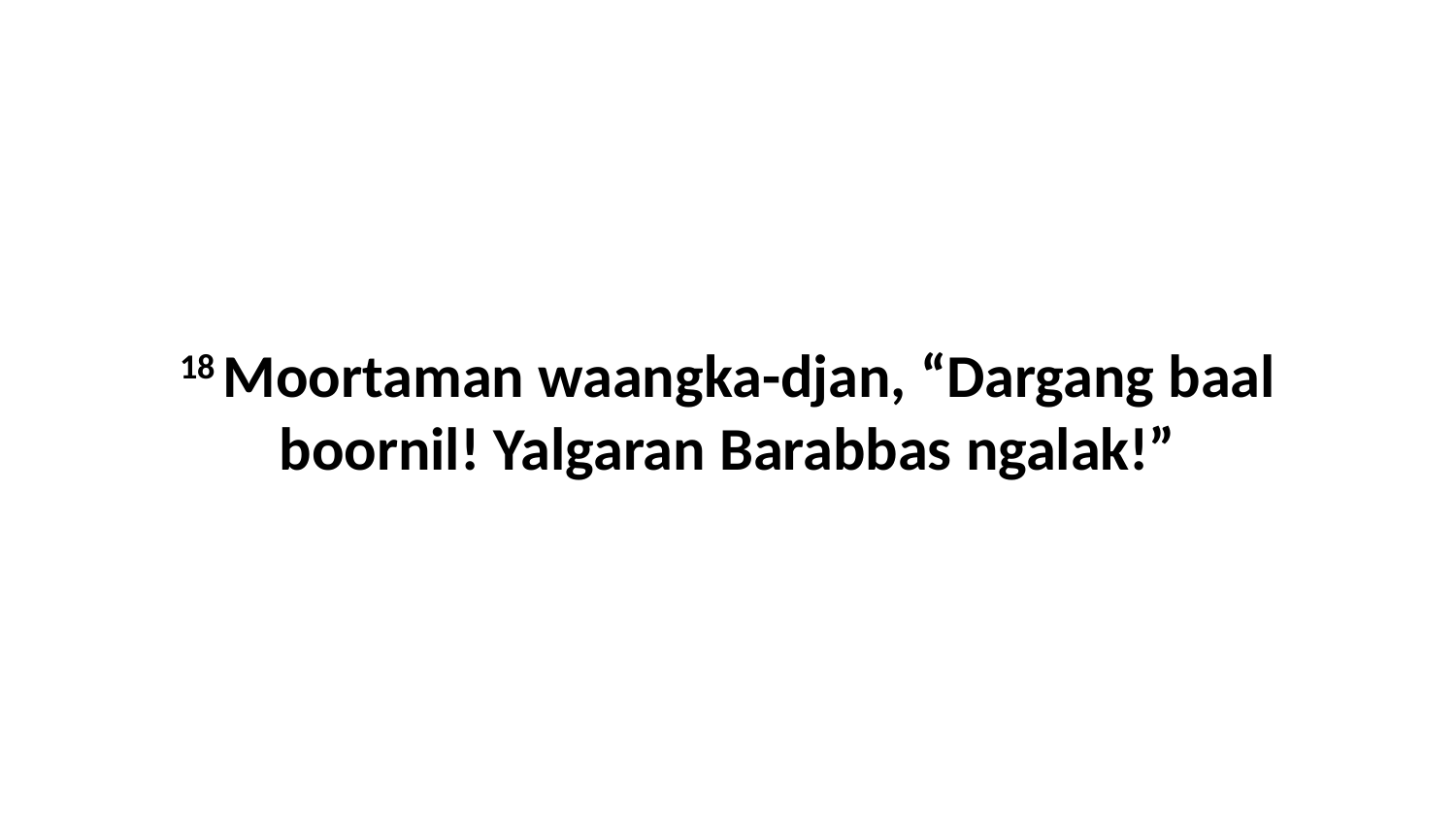

18 Moortaman waangka-djan, “Dargang baal boornil! Yalgaran Barabbas ngalak!”